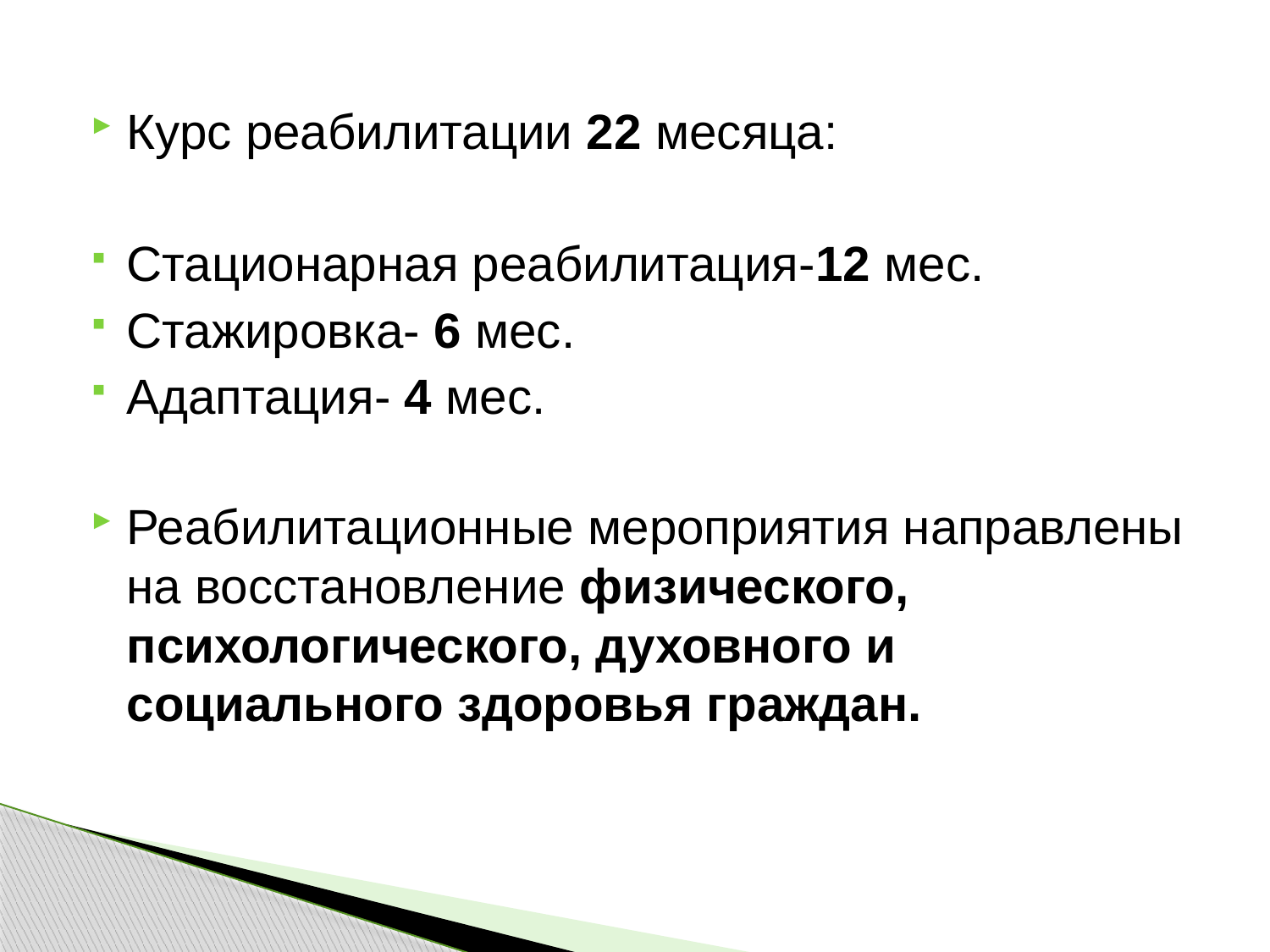

Курс реабилитации 22 месяца:

Стационарная реабилитация-12 мес.
Стажировка- 6 мес.
Адаптация- 4 мес.

Реабилитационные мероприятия направлены на восстановление физического, психологического, духовного и социального здоровья граждан.